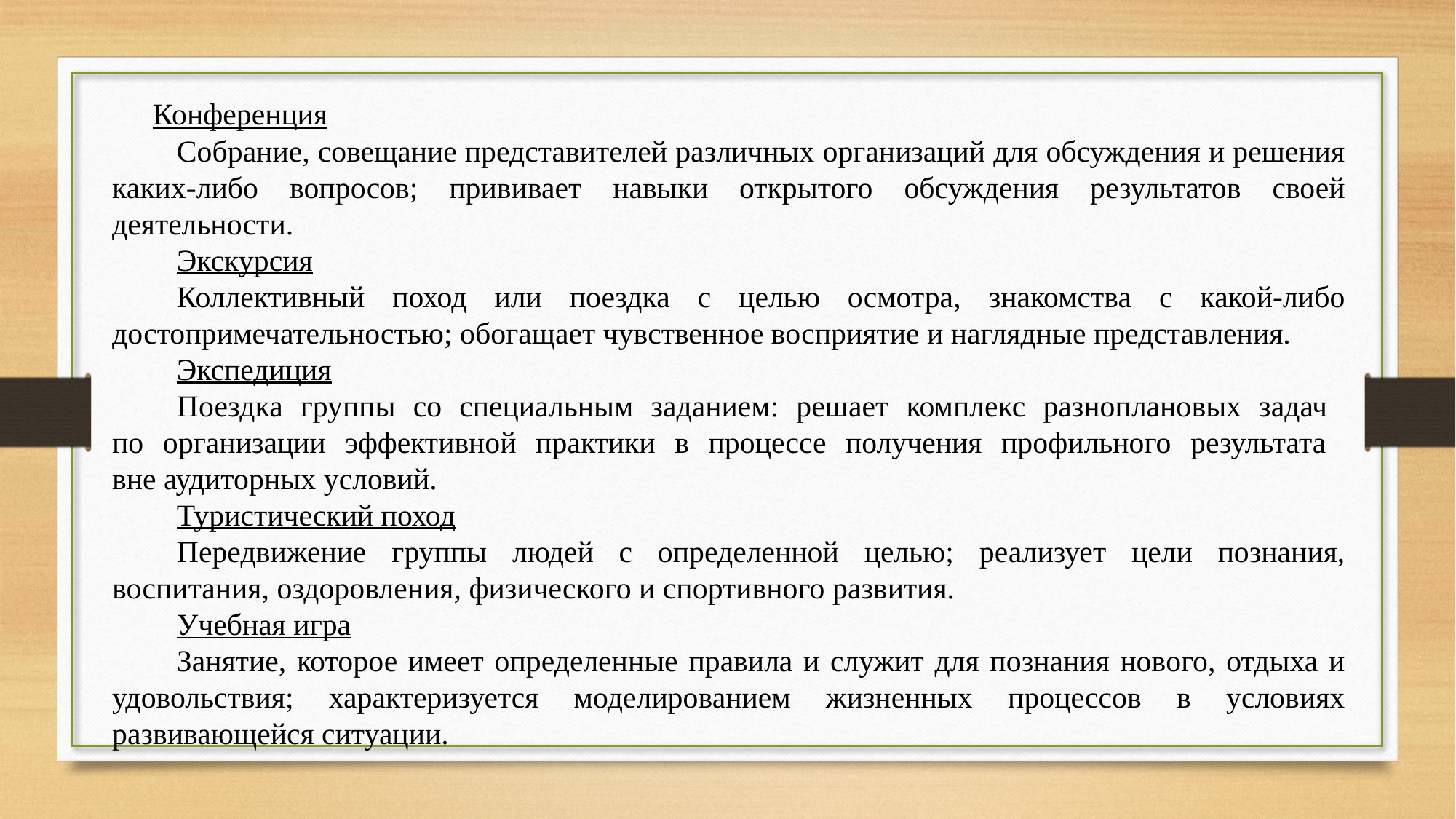

Конференция
Собрание, совещание представителей различных организаций для обсуждения и решения каких-либо вопросов; прививает навыки открытого обсуждения результатов своей деятельности.
Экскурсия
Коллективный поход или поездка с целью осмотра, знакомства с какой-либо достопримечательностью; обогащает чувственное восприятие и наглядные представления.
Экспедиция
Поездка группы со специальным заданием: решает комплекс разноплановых задач
по организации эффективной практики в процессе получения профильного результата
вне аудиторных условий.
Туристический поход
Передвижение группы людей с определенной целью; реализует цели познания, воспитания, оздоровления, физического и спортивного развития.
Учебная игра
Занятие, которое имеет определенные правила и служит для познания нового, отдыха и удовольствия; характеризуется моделированием жизненных процессов в условиях развивающейся ситуации.